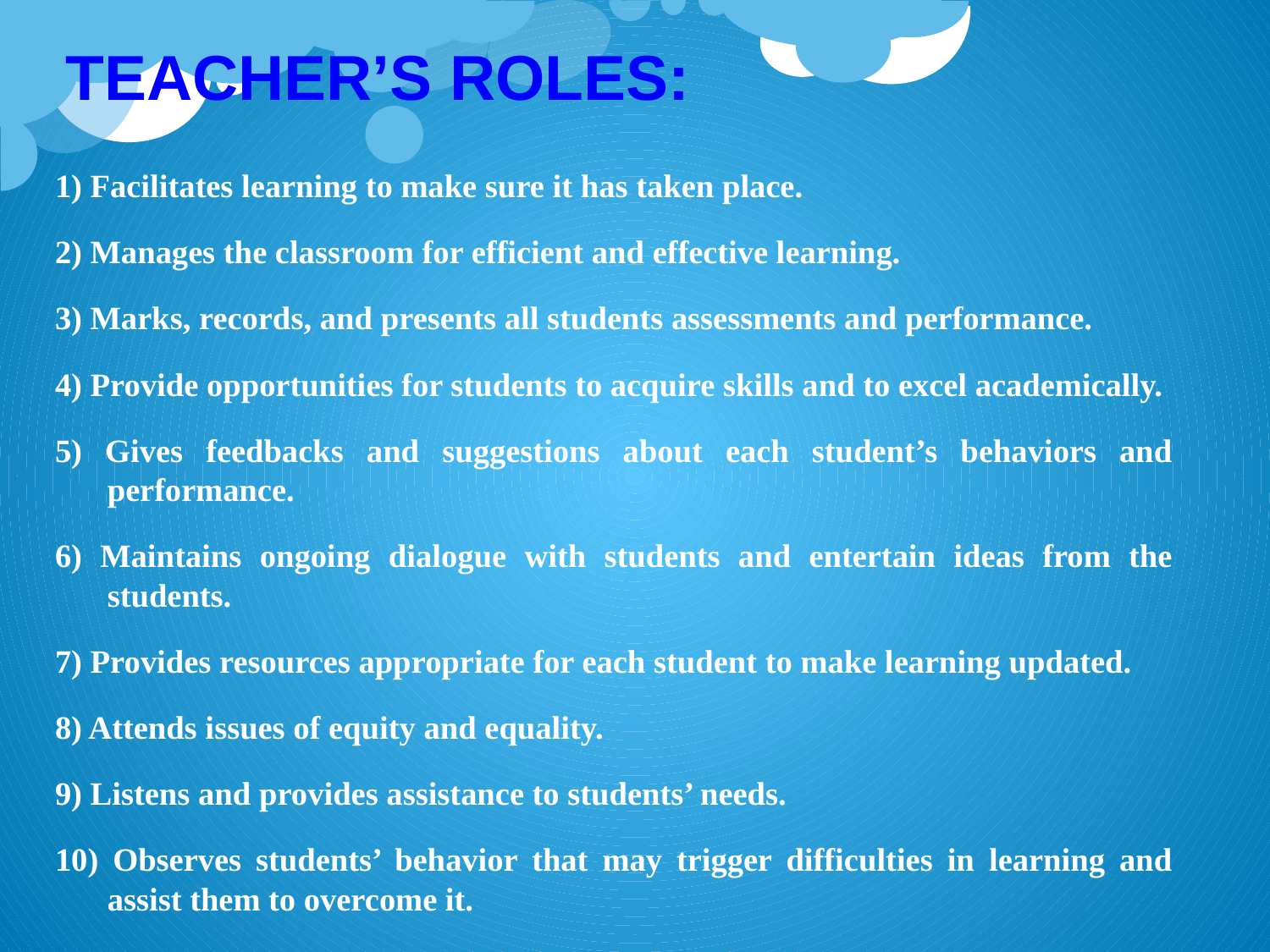

# Teacher’s ROLEs:
1) Facilitates learning to make sure it has taken place.
2) Manages the classroom for efficient and effective learning.
3) Marks, records, and presents all students assessments and performance.
4) Provide opportunities for students to acquire skills and to excel academically.
5) Gives feedbacks and suggestions about each student’s behaviors and performance.
6) Maintains ongoing dialogue with students and entertain ideas from the students.
7) Provides resources appropriate for each student to make learning updated.
8) Attends issues of equity and equality.
9) Listens and provides assistance to students’ needs.
10) Observes students’ behavior that may trigger difficulties in learning and assist them to overcome it.